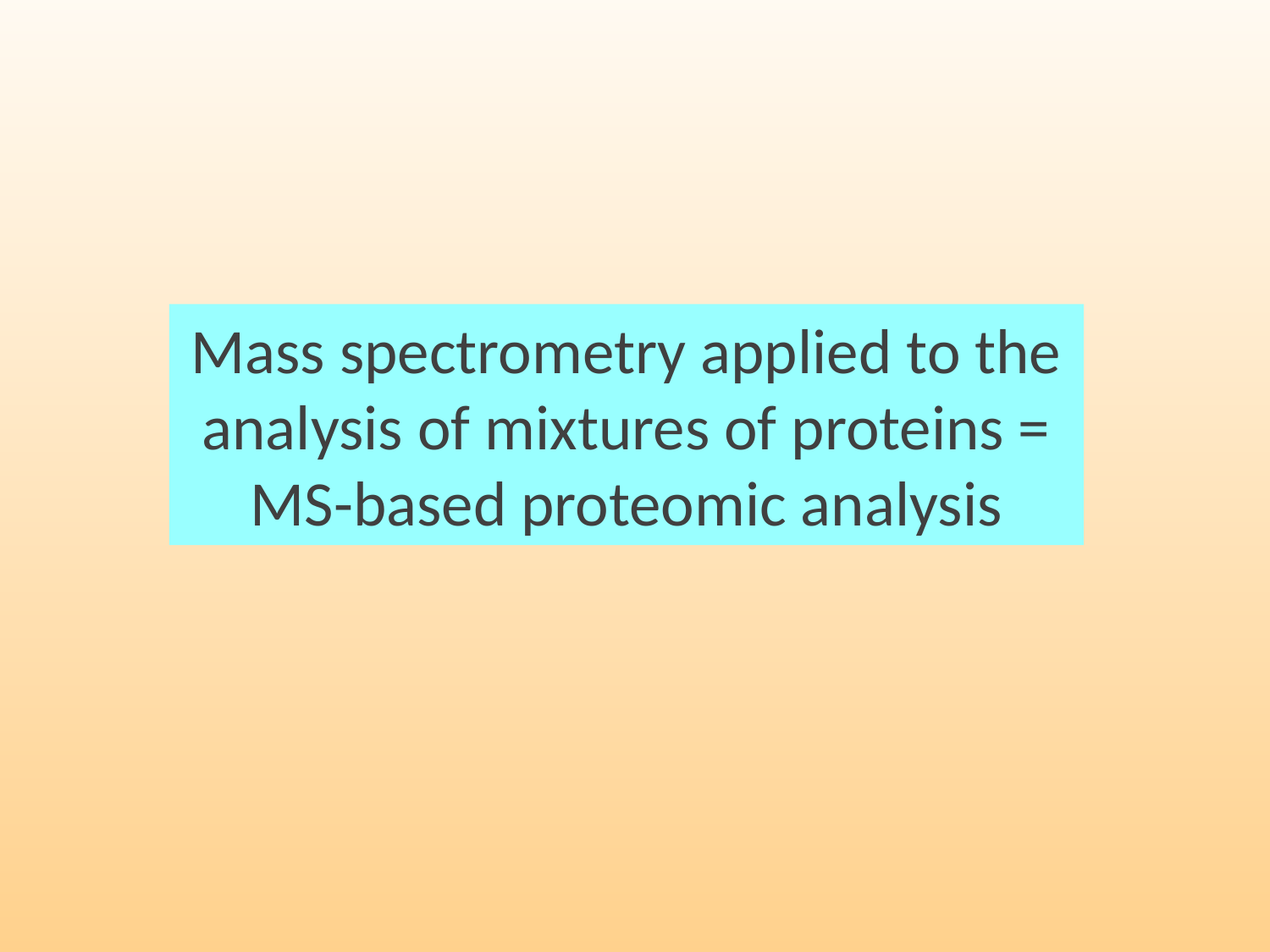

Mass spectrometry applied to the analysis of mixtures of proteins = MS-based proteomic analysis